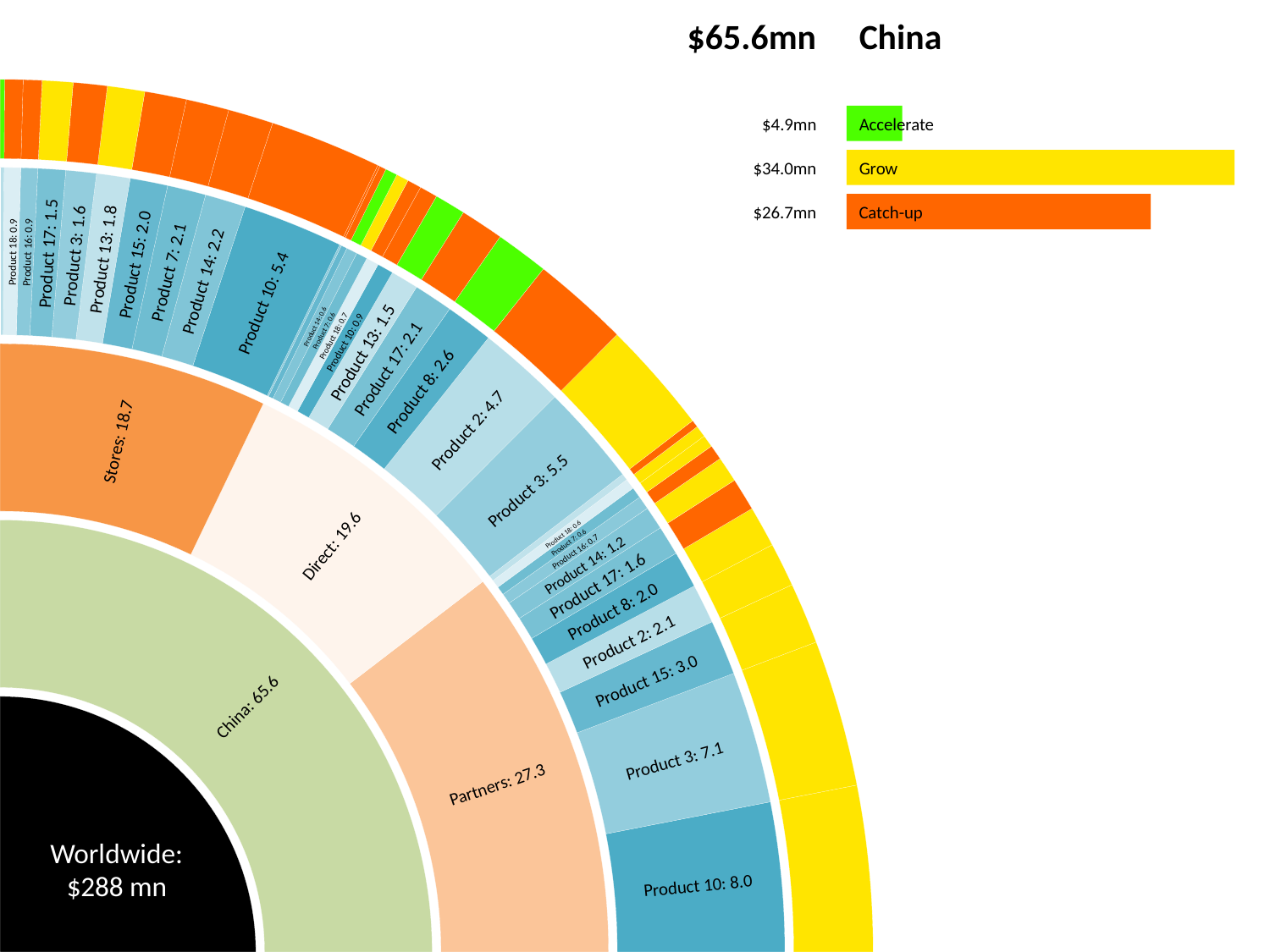

$65.6mn
China

$4.9mn
Accelerate
$34.0mn
Grow

$26.7mn
Catch-up
Product 18: 0.9
Product 16: 0.9
Product 17: 1.5
Product 3: 1.6
Product 13: 1.8
Product 15: 2.0
Product 7: 2.1
Product 14: 2.2
Product 10: 5.4
Product 14: 0.6
Product 7: 0.6
Product 18: 0.7
Product 10: 0.9
Product 13: 1.5

Product 17: 2.1
Product 8: 2.6
Product 2: 4.7
Stores: 18.7
Product 3: 5.5

Product 18: 0.6
Product 7: 0.6
Direct: 19.6
Product 16: 0.7
Product 14: 1.2
Product 17: 1.6
Product 8: 2.0
Product 2: 2.1
Product 15: 3.0

China: 65.6
Product 3: 7.1
Partners: 27.3
Worldwide:
$288 mn
Product 10: 8.0